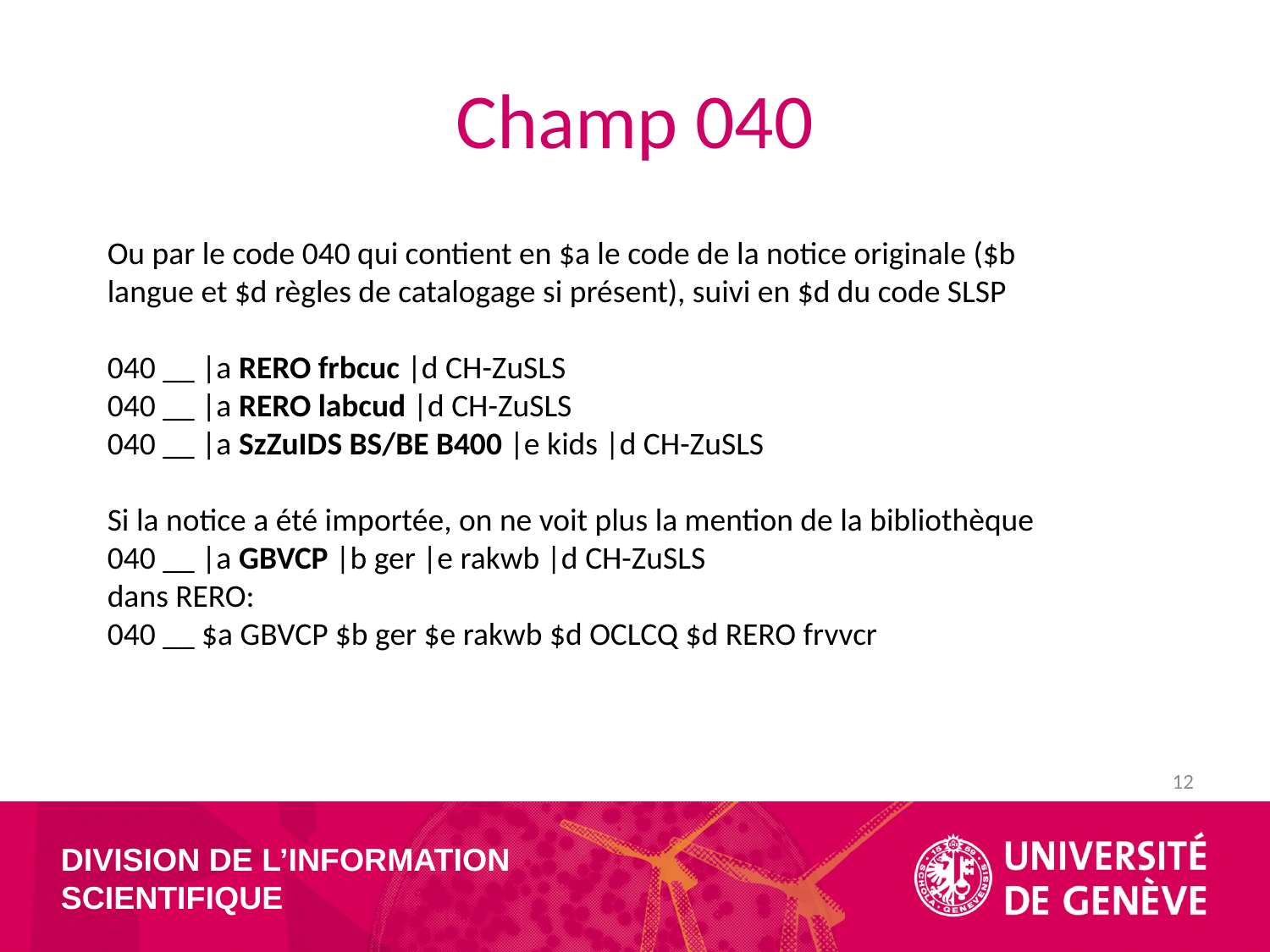

# Champ 040
Ou par le code 040 qui contient en $a le code de la notice originale ($b langue et $d règles de catalogage si présent), suivi en $d du code SLSP

040 __ |a RERO frbcuc |d CH-ZuSLS
040 __ |a RERO labcud |d CH-ZuSLS
040 __ |a SzZuIDS BS/BE B400 |e kids |d CH-ZuSLS

Si la notice a été importée, on ne voit plus la mention de la bibliothèque
040 __ |a GBVCP |b ger |e rakwb |d CH-ZuSLS
dans RERO:
040 __ $a GBVCP $b ger $e rakwb $d OCLCQ $d RERO frvvcr

12